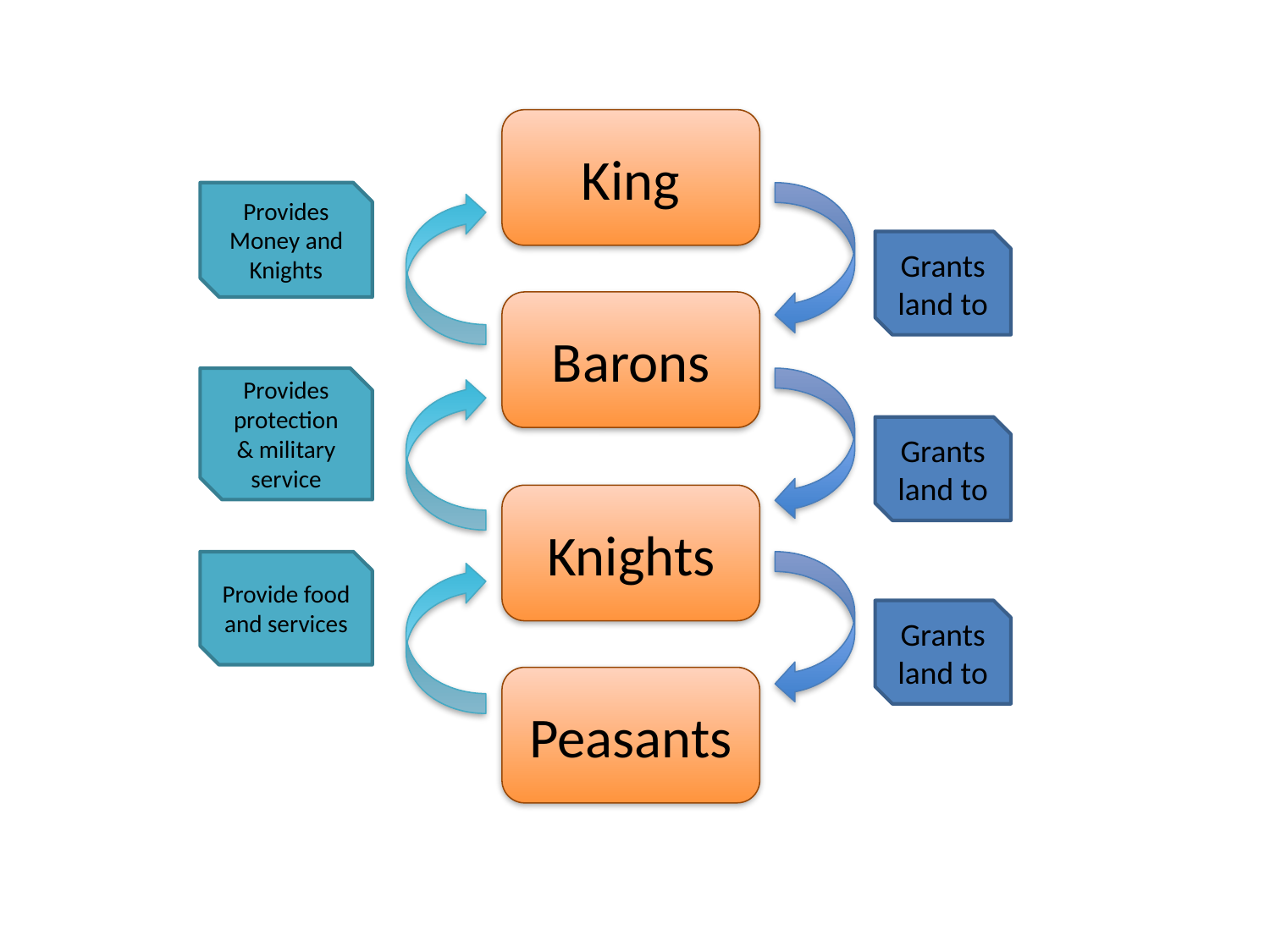

King

Provides Money and Knights

Grants land to
Barons
Provides protection & military service

Grants land to
Knights
Provide food and services

Grants land to
Peasants